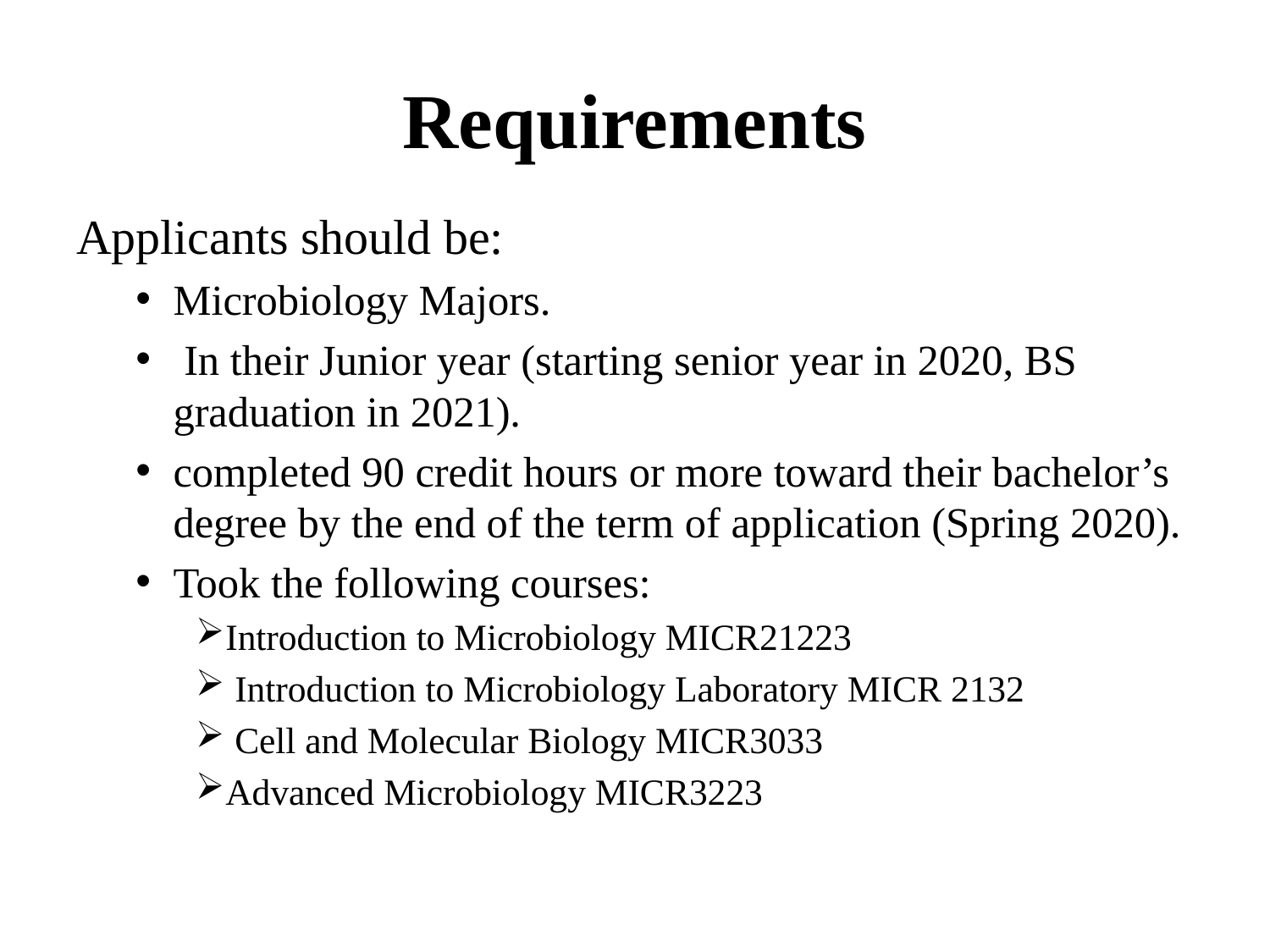

# Requirements
Applicants should be:
Microbiology Majors.
 In their Junior year (starting senior year in 2020, BS graduation in 2021).
completed 90 credit hours or more toward their bachelor’s degree by the end of the term of application (Spring 2020).
Took the following courses:
Introduction to Microbiology MICR21223
 Introduction to Microbiology Laboratory MICR 2132
 Cell and Molecular Biology MICR3033
Advanced Microbiology MICR3223